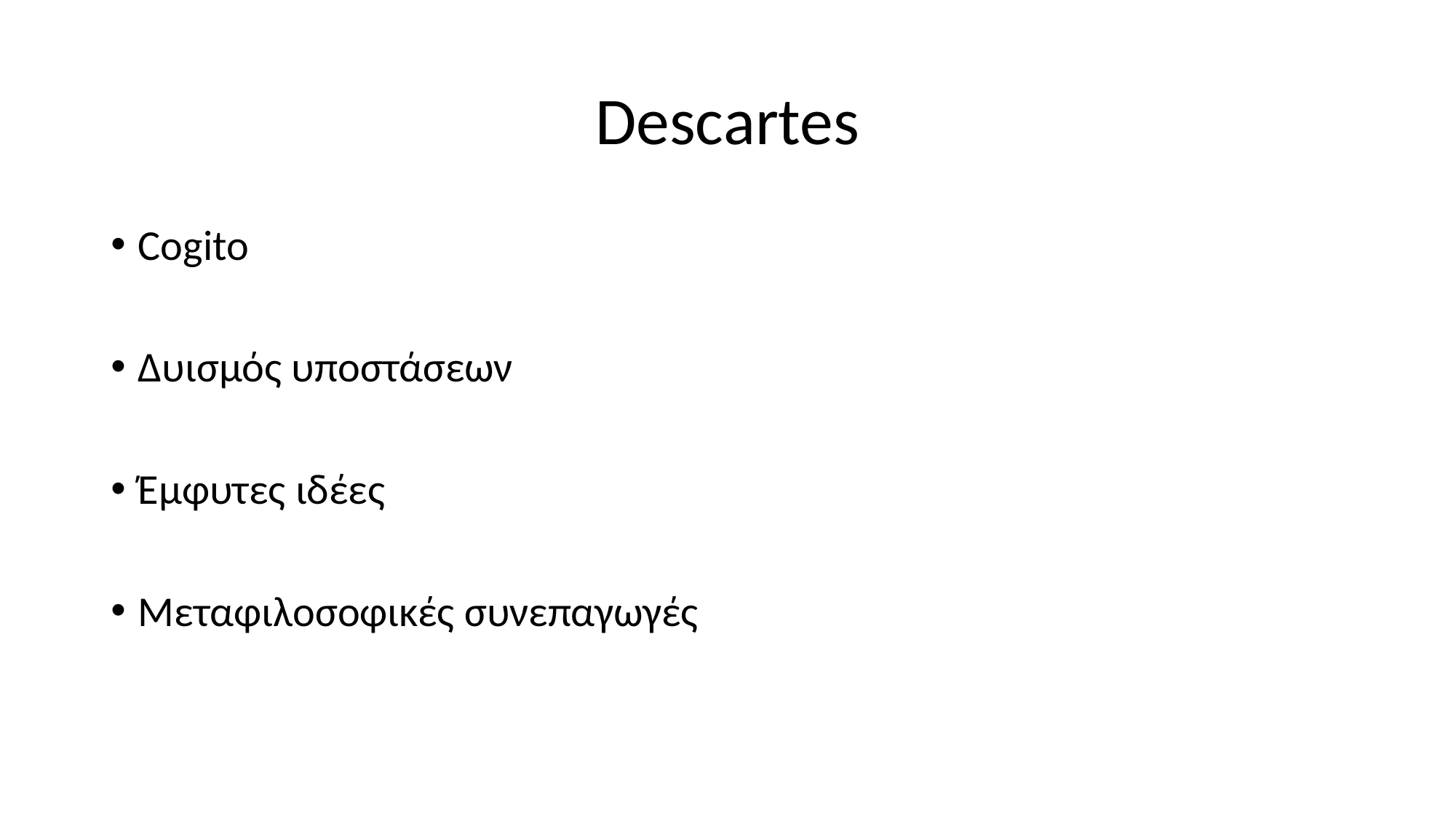

# Descartes
Cogito

Δυισμός υποστάσεων

Έμφυτες ιδέες

Μεταφιλοσοφικές συνεπαγωγές